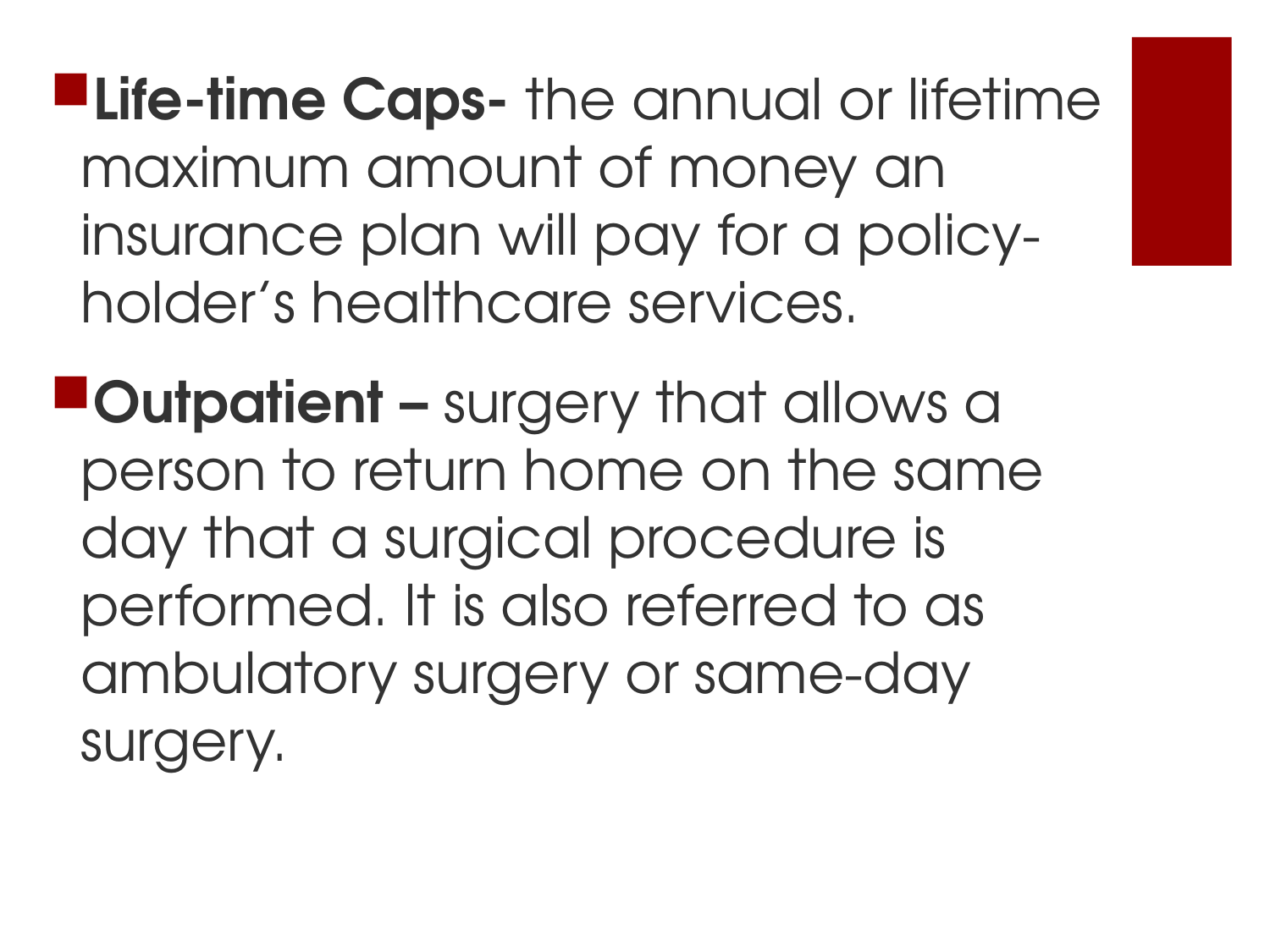

Life-time Caps- the annual or lifetime maximum amount of money an insurance plan will pay for a policy-holder’s healthcare services.
Outpatient – surgery that allows a person to return home on the same day that a surgical procedure is performed. It is also referred to as ambulatory surgery or same-day surgery.